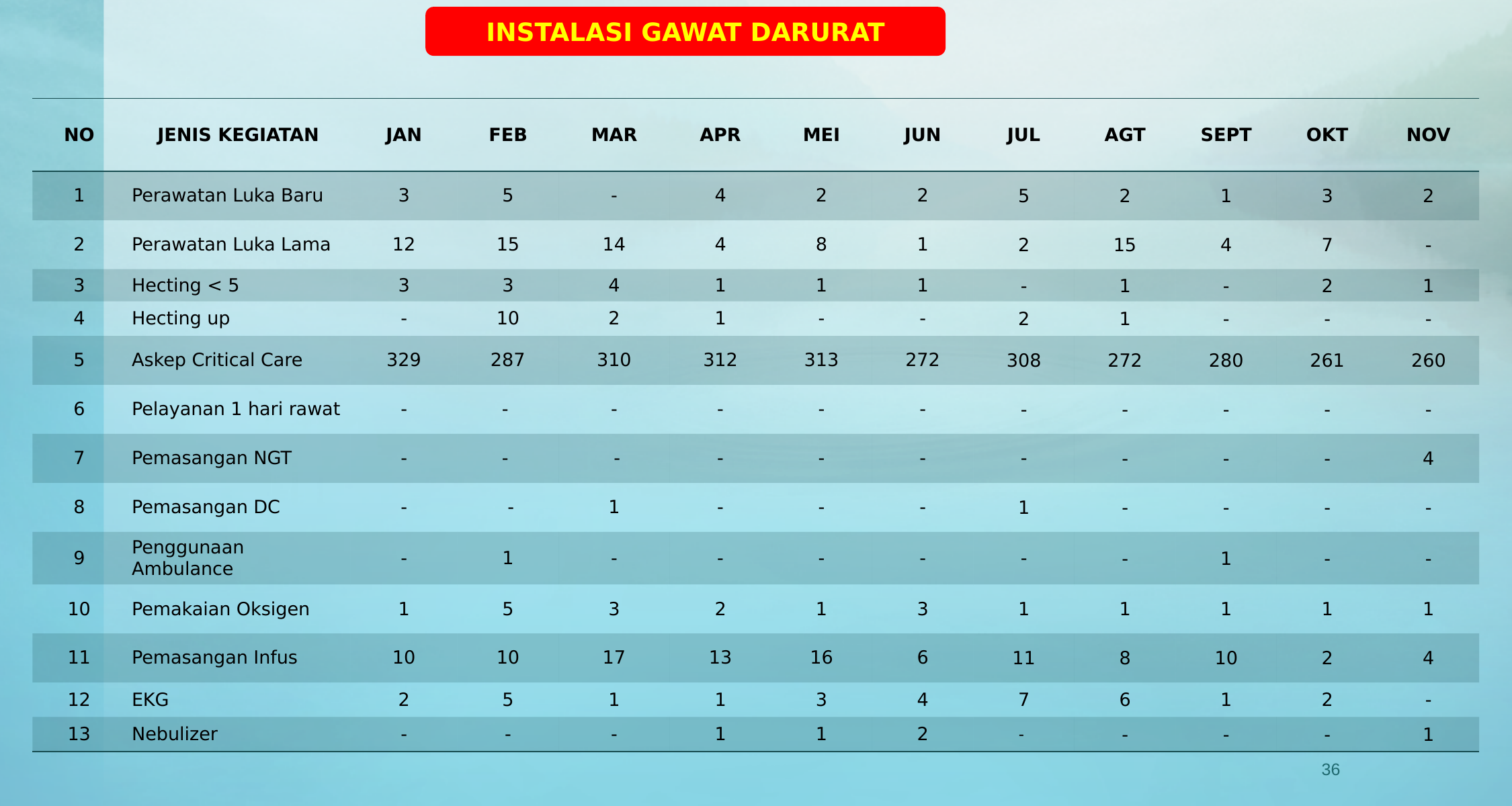

INSTALASI GAWAT DARURAT
| NO | JENIS KEGIATAN | JAN | FEB | MAR | APR | MEI | JUN | JUL | AGT | SEPT | OKT | NOV |
| --- | --- | --- | --- | --- | --- | --- | --- | --- | --- | --- | --- | --- |
| 1 | Perawatan Luka Baru | 3 | 5 | - | 4 | 2 | 2 | 5 | 2 | 1 | 3 | 2 |
| 2 | Perawatan Luka Lama | 12 | 15 | 14 | 4 | 8 | 1 | 2 | 15 | 4 | 7 | - |
| 3 | Hecting < 5 | 3 | 3 | 4 | 1 | 1 | 1 | - | 1 | - | 2 | 1 |
| 4 | Hecting up | - | 10 | 2 | 1 | - | - | 2 | 1 | - | - | - |
| 5 | Askep Critical Care | 329 | 287 | 310 | 312 | 313 | 272 | 308 | 272 | 280 | 261 | 260 |
| 6 | Pelayanan 1 hari rawat | - | - | - | - | - | - | - | - | - | - | - |
| 7 | Pemasangan NGT | - | - | - | - | - | - | - | - | - | - | 4 |
| 8 | Pemasangan DC | - | - | 1 | - | - | - | 1 | - | - | - | - |
| 9 | Penggunaan Ambulance | - | 1 | - | - | - | - | - | - | 1 | - | - |
| 10 | Pemakaian Oksigen | 1 | 5 | 3 | 2 | 1 | 3 | 1 | 1 | 1 | 1 | 1 |
| 11 | Pemasangan Infus | 10 | 10 | 17 | 13 | 16 | 6 | 11 | 8 | 10 | 2 | 4 |
| 12 | EKG | 2 | 5 | 1 | 1 | 3 | 4 | 7 | 6 | 1 | 2 | - |
| 13 | Nebulizer | - | - | - | 1 | 1 | 2 | - | - | - | - | 1 |
36